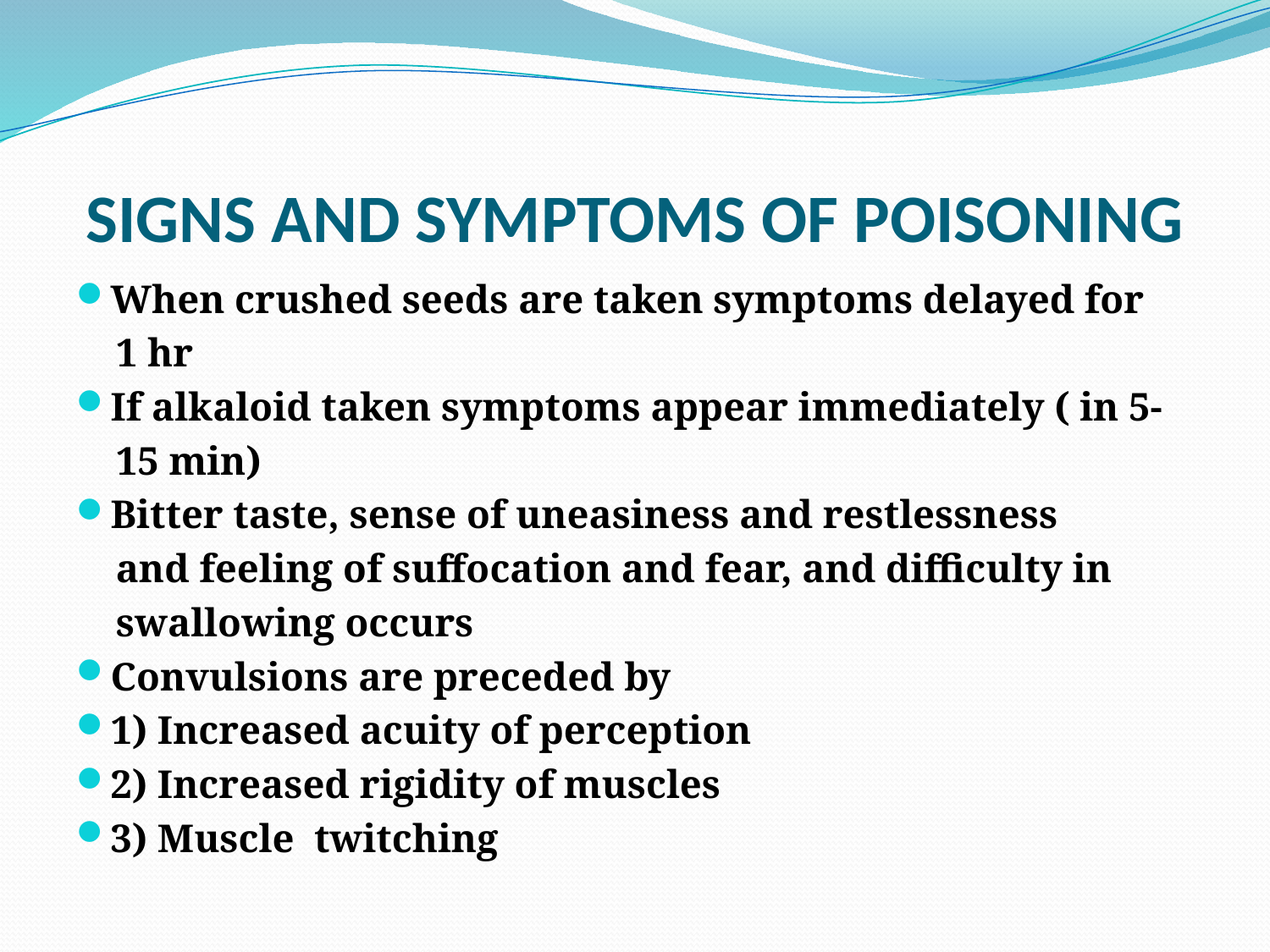

# SIGNS AND SYMPTOMS OF POISONING
When crushed seeds are taken symptoms delayed for
    1 hr
If alkaloid taken symptoms appear immediately ( in 5‐
    15 min)
Bitter taste, sense of uneasiness and restlessness
    and feeling of suffocation and fear, and difficulty in
    swallowing occurs
Convulsions are preceded by
1) Increased acuity of perception
2) Increased rigidity of muscles
3) Muscle  twitching